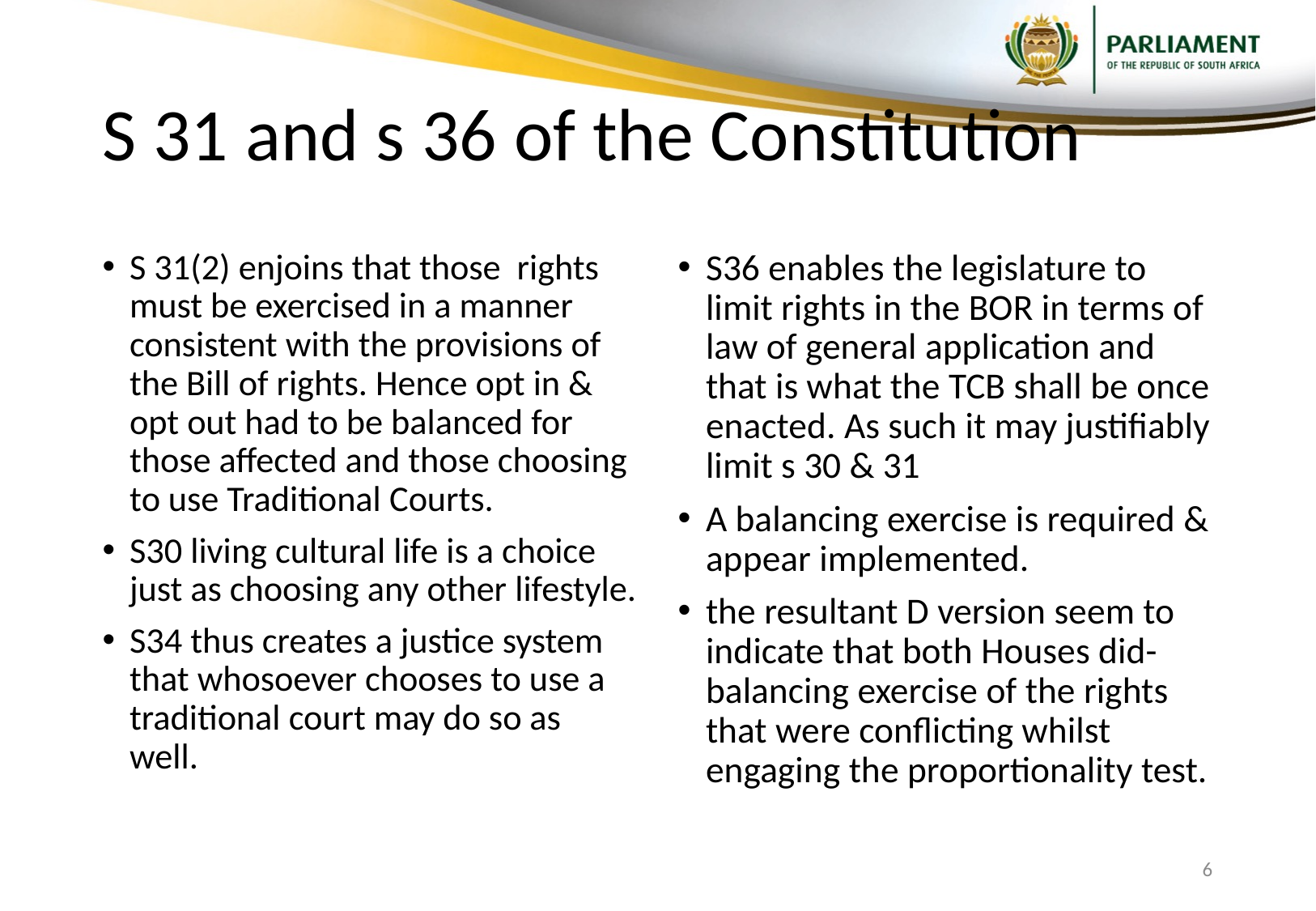

# S 31 and s 36 of the Constitution
S 31(2) enjoins that those  rights must be exercised in a manner consistent with the provisions of the Bill of rights. Hence opt in & opt out had to be balanced for those affected and those choosing to use Traditional Courts.
S30 living cultural life is a choice just as choosing any other lifestyle.
S34 thus creates a justice system that whosoever chooses to use a traditional court may do so as well.
S36 enables the legislature to limit rights in the BOR in terms of law of general application and that is what the TCB shall be once enacted. As such it may justifiably limit s 30 & 31
A balancing exercise is required & appear implemented.
the resultant D version seem to indicate that both Houses did-balancing exercise of the rights that were conflicting whilst engaging the proportionality test.
6